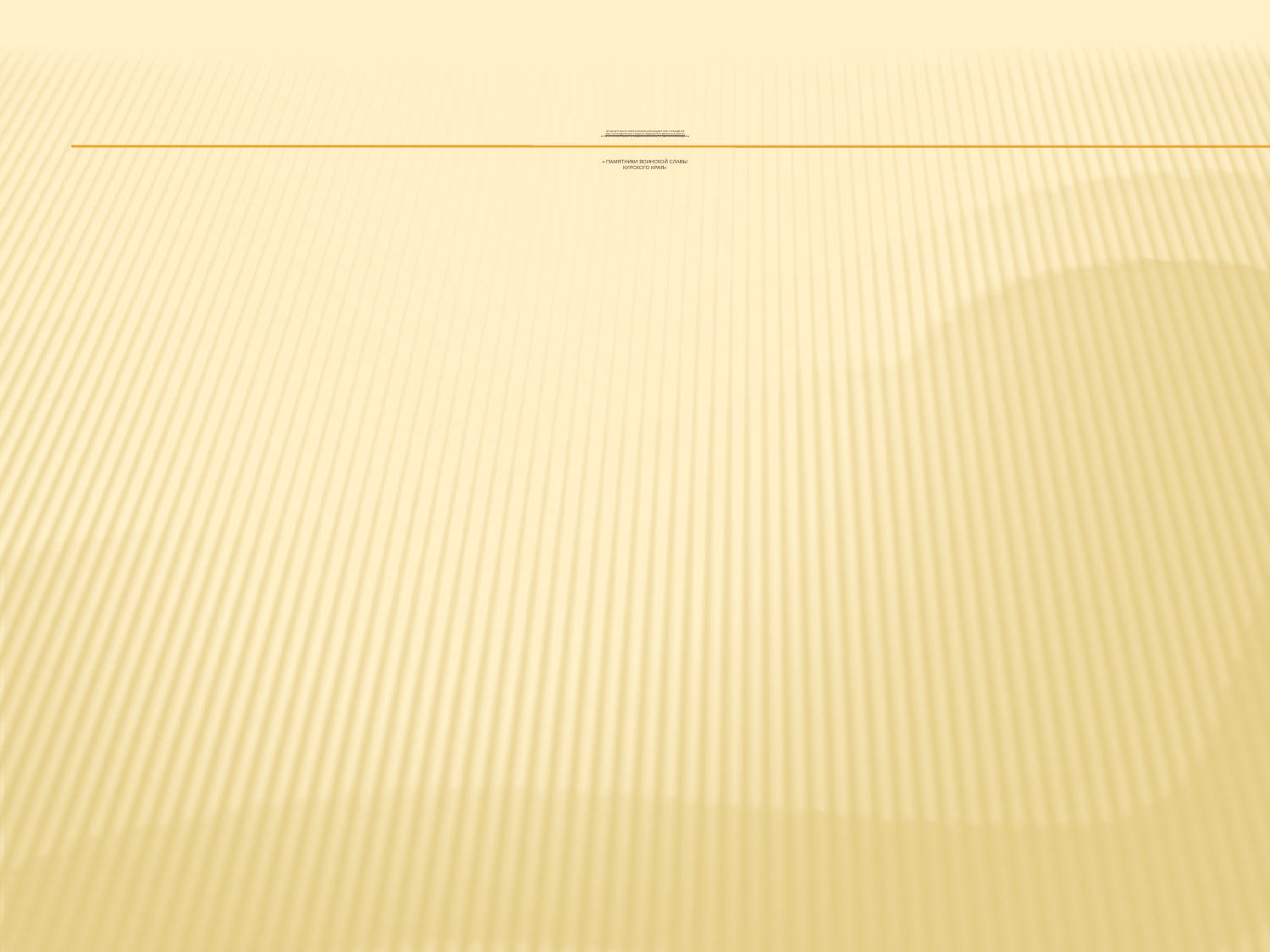

# МУНИЦИПАЛЬНОЕ ОБРАЗОВАТЕЛЬНОЕ БЮДЖЕТНОЕ УЧРЕЖДЕНИЕ «ВЫСОКОНОДВОРСКАЯ СРЕДНЯЯ ОБЩЕОБРАЗОВАТЕЛЬНАЯ ШКОЛА» 307035, Курская область, Медвенский район, д. Высоконские дворы « ПАМЯТНИКИ ВОИНСКОЙ СЛАВЫ КУРСКОГО КРАЯ»